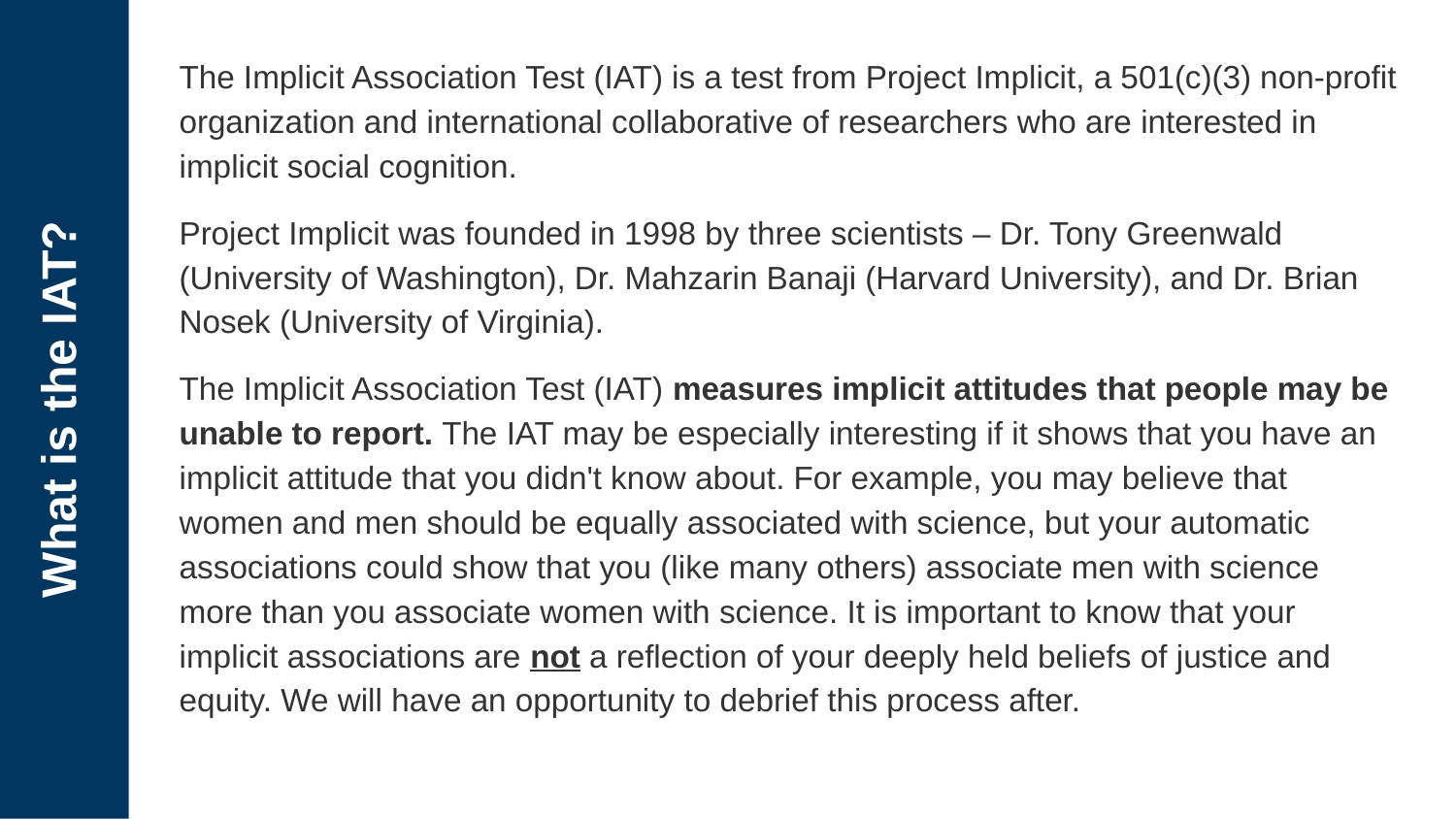

The Implicit Association Test (IAT) is a test from Project Implicit, a 501(c)(3) non-profit organization and international collaborative of researchers who are interested in implicit social cognition.
Project Implicit was founded in 1998 by three scientists – Dr. Tony Greenwald (University of Washington), Dr. Mahzarin Banaji (Harvard University), and Dr. Brian Nosek (University of Virginia).
The Implicit Association Test (IAT) measures implicit attitudes that people may be unable to report. The IAT may be especially interesting if it shows that you have an implicit attitude that you didn't know about. For example, you may believe that women and men should be equally associated with science, but your automatic associations could show that you (like many others) associate men with science more than you associate women with science. It is important to know that your implicit associations are not a reflection of your deeply held beliefs of justice and equity. We will have an opportunity to debrief this process after.
What is the IAT?